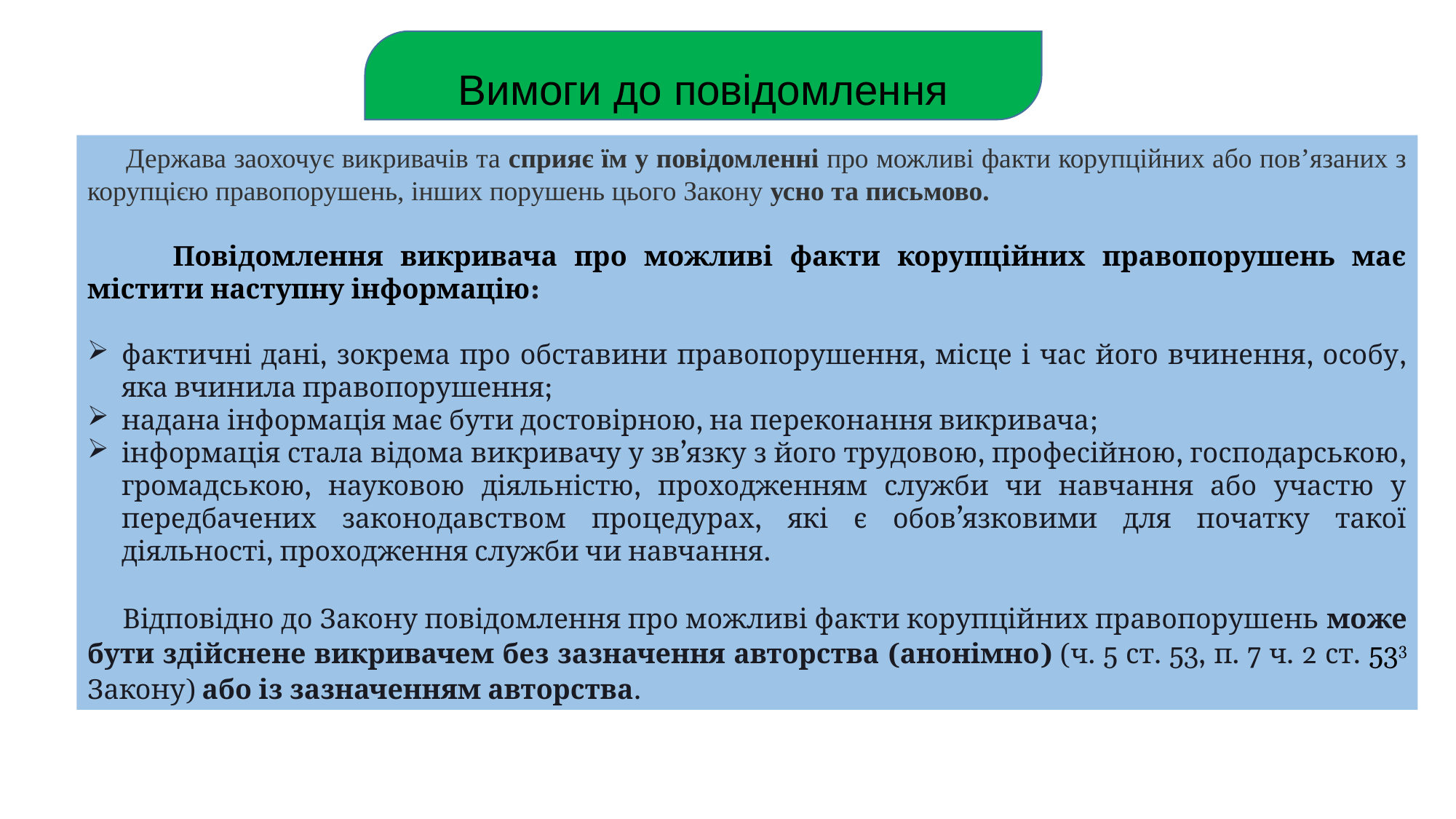

Вимоги до повідомлення

     Держава заохочує викривачів та сприяє їм у повідомленні про можливі факти корупційних або пов’язаних з корупцією правопорушень, інших порушень цього Закону усно та письмово.

     Повідомлення викривача про можливі факти корупційних правопорушень має містити наступну інформацію:

фактичні дані, зокрема про обставини правопорушення, місце і час його вчинення, особу, яка вчинила правопорушення;
надана інформація має бути достовірною, на переконання викривача;
інформація стала відома викривачу у зв’язку з його трудовою, професійною, господарською, громадською, науковою діяльністю, проходженням служби чи навчання або участю у передбачених законодавством процедурах, які є обов’язковими для початку такої діяльності, проходження служби чи навчання.

     Відповідно до Закону повідомлення про можливі факти корупційних правопорушень може бути здійснене викривачем без зазначення авторства (анонімно) (ч. 5 ст. 53, п. 7 ч. 2 ст. 533 Закону) або із зазначенням авторства.